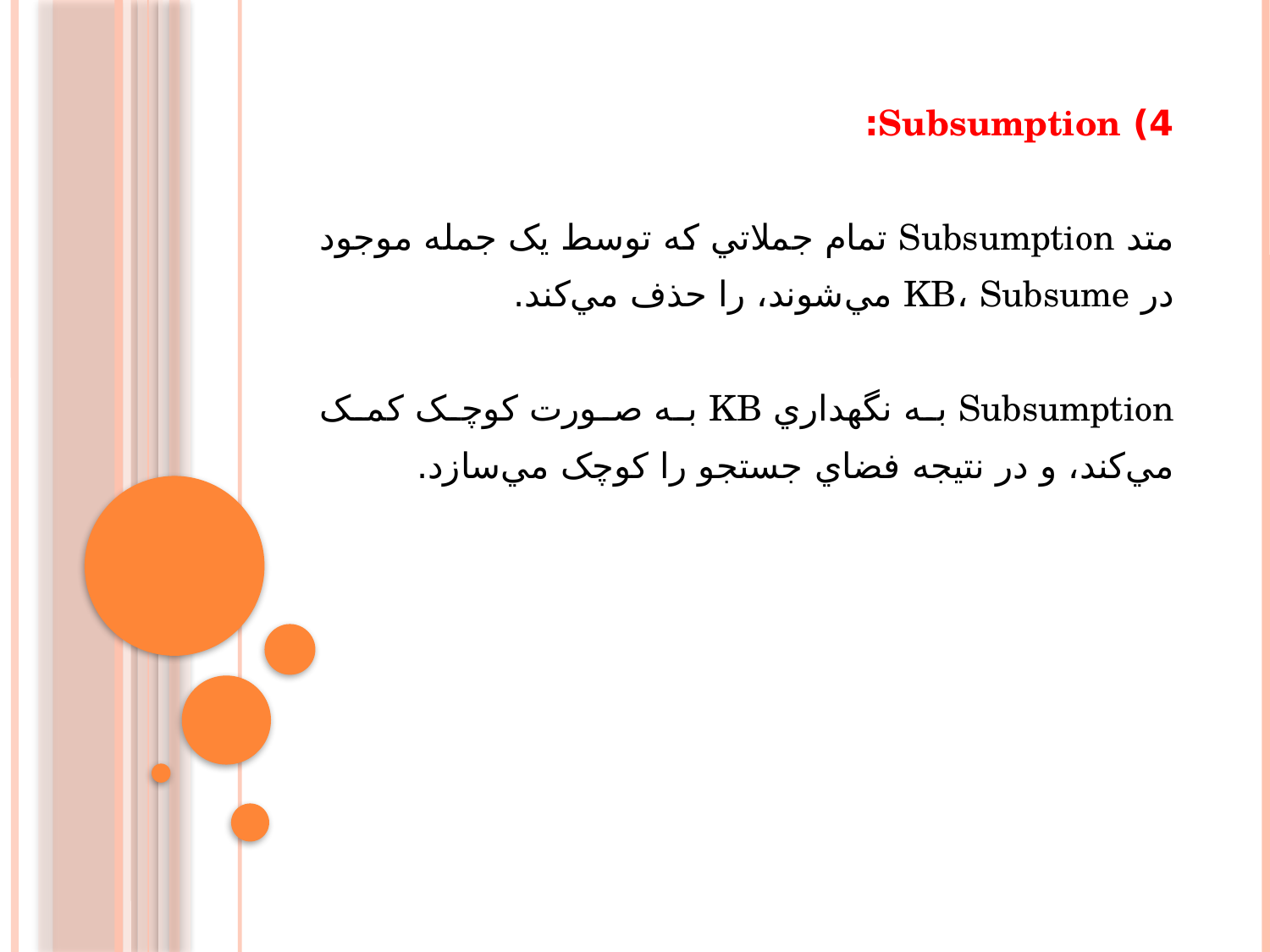

4) Subsumption:

متد Subsumption تمام جملاتي که توسط يک جمله موجود در KB، Subsume مي‌شوند، را حذف مي‌کند.

Subsumption به نگهداري KB به صورت کوچک کمک مي‌کند، و در نتيجه فضاي جستجو را کوچک مي‌سازد.